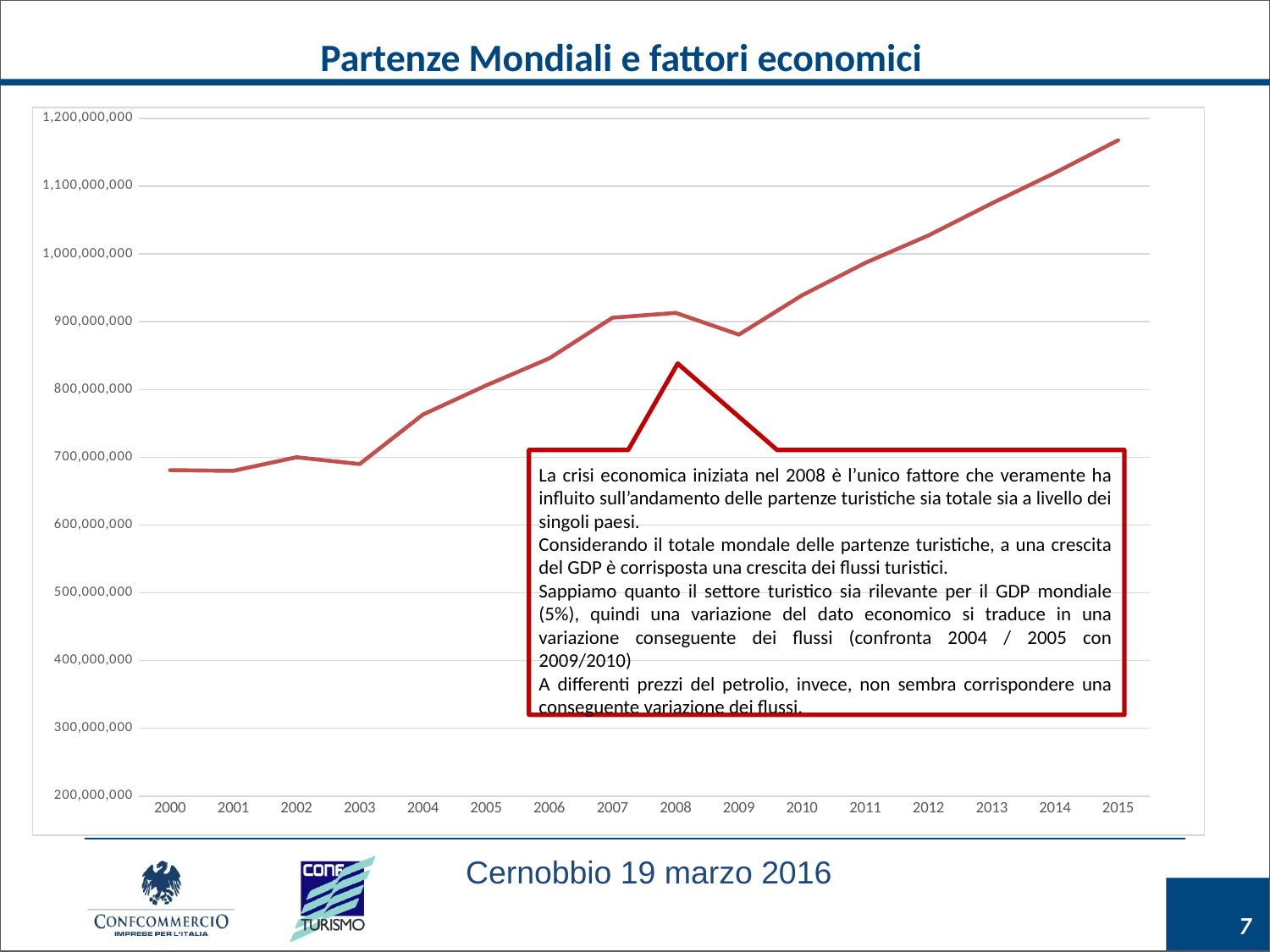

Partenze Mondiali e fattori economici

### Chart

| Category | Totale |
|---|---|
| 2000 | 681000000.0 |
| 2001 | 680000000.0 |
| 2002 | 700000000.0 |
| 2003 | 690000000.0 |
| 2004 | 763000000.0 |
| 2005 | 806000000.0 |
| 2006 | 846000000.0 |
| 2007 | 905900000.0 |
| 2008 | 913000000.0 |
| 2009 | 881000000.0 |
| 2010 | 939000000.0 |
| 2011 | 986889000.0 |
| 2012 | 1027351449.0 |
| 2013 | 1074609616.0 |
| 2014 | 1119743220.0 |
| 2015 | 1167892178.0 |
La crisi economica iniziata nel 2008 è l’unico fattore che veramente ha influito sull’andamento delle partenze turistiche sia totale sia a livello dei singoli paesi.
Considerando il totale mondale delle partenze turistiche, a una crescita del GDP è corrisposta una crescita dei flussi turistici.
Sappiamo quanto il settore turistico sia rilevante per il GDP mondiale (5%), quindi una variazione del dato economico si traduce in una variazione conseguente dei flussi (confronta 2004 / 2005 con 2009/2010)
A differenti prezzi del petrolio, invece, non sembra corrispondere una conseguente variazione dei flussi.